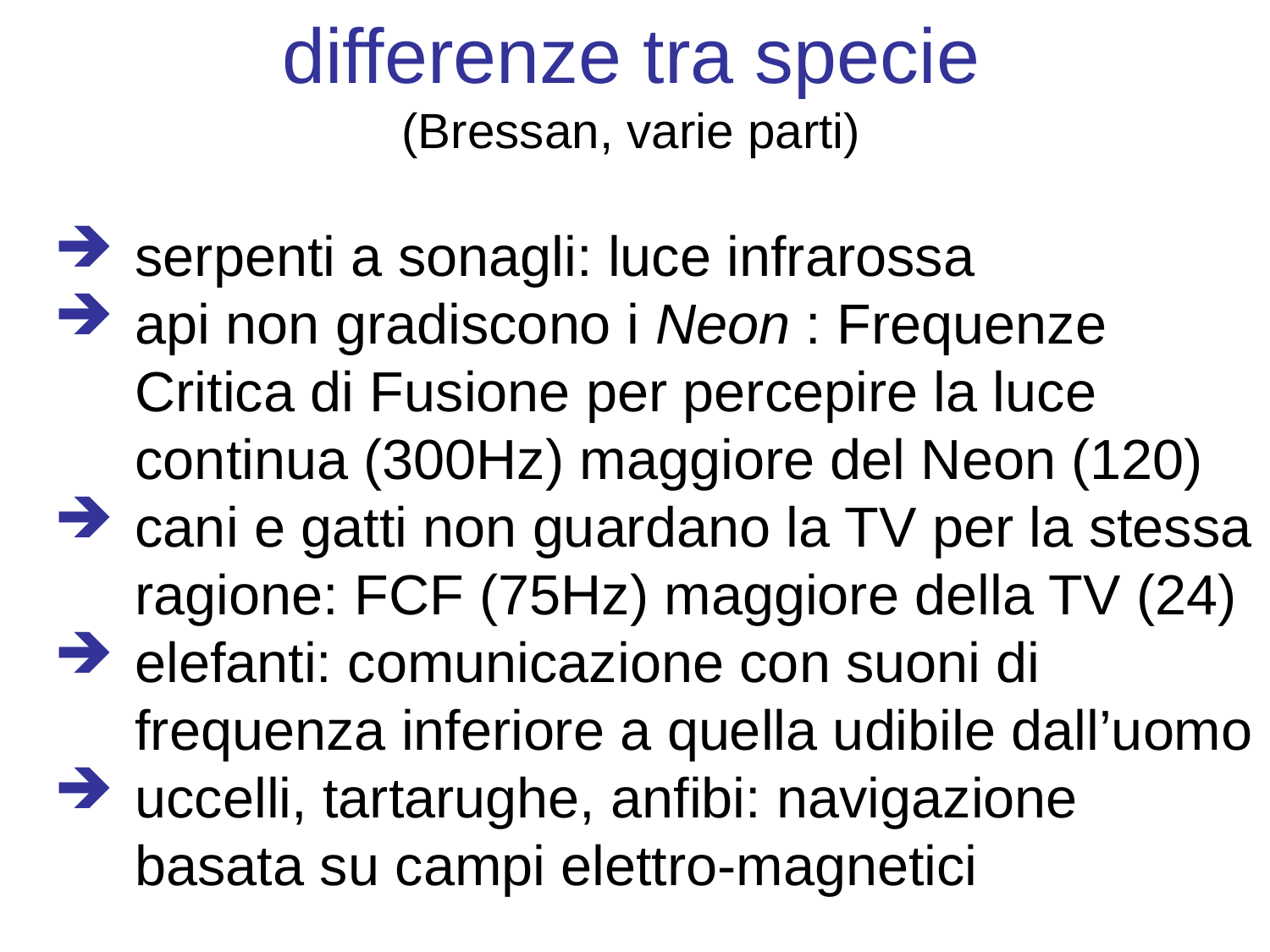

differenze tra specie
(Bressan, varie parti)
serpenti a sonagli: luce infrarossa
api non gradiscono i Neon : Frequenze Critica di Fusione per percepire la luce continua (300Hz) maggiore del Neon (120)
cani e gatti non guardano la TV per la stessa ragione: FCF (75Hz) maggiore della TV (24)
elefanti: comunicazione con suoni di frequenza inferiore a quella udibile dall’uomo
uccelli, tartarughe, anfibi: navigazione basata su campi elettro-magnetici